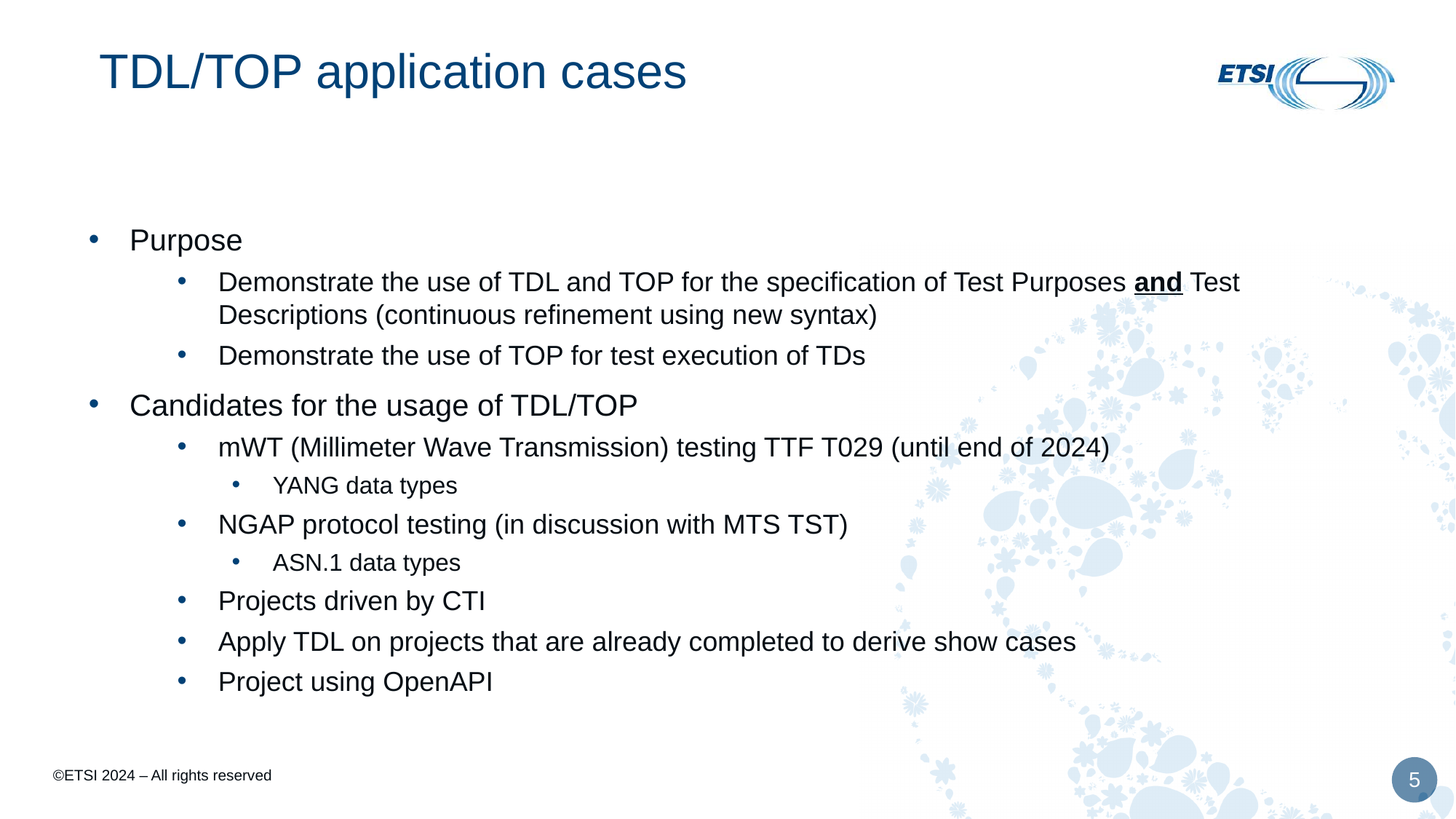

# TDL/TOP application cases
Purpose
Demonstrate the use of TDL and TOP for the specification of Test Purposes and Test Descriptions (continuous refinement using new syntax)
Demonstrate the use of TOP for test execution of TDs
Candidates for the usage of TDL/TOP
mWT (Millimeter Wave Transmission) testing TTF T029 (until end of 2024)
YANG data types
NGAP protocol testing (in discussion with MTS TST)
ASN.1 data types
Projects driven by CTI
Apply TDL on projects that are already completed to derive show cases
Project using OpenAPI

5